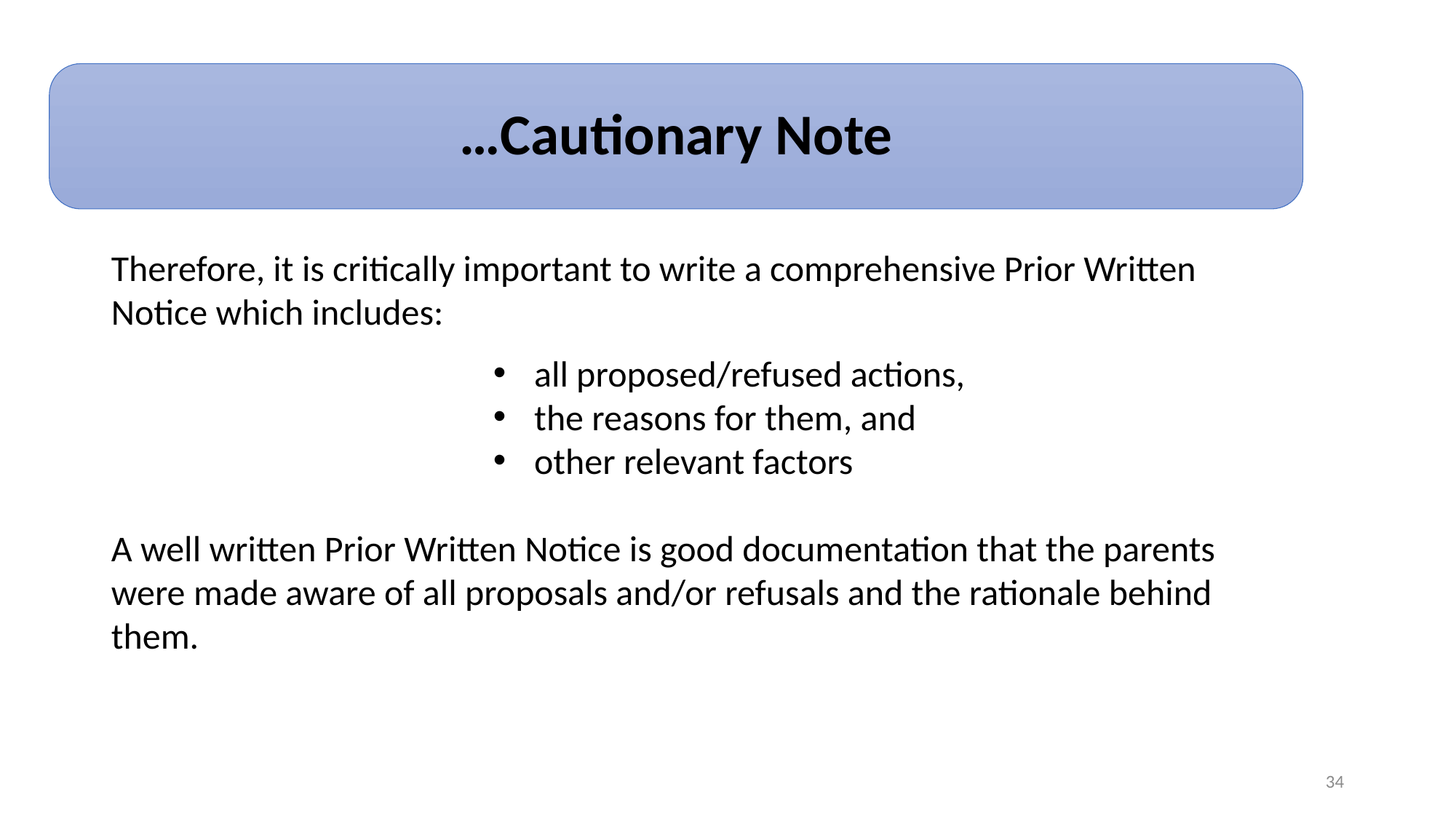

…Cautionary Note
Therefore, it is critically important to write a comprehensive Prior Written Notice which includes:
all proposed/refused actions,
the reasons for them, and
other relevant factors

A well written Prior Written Notice is good documentation that the parents were made aware of all proposals and/or refusals and the rationale behind them.
34